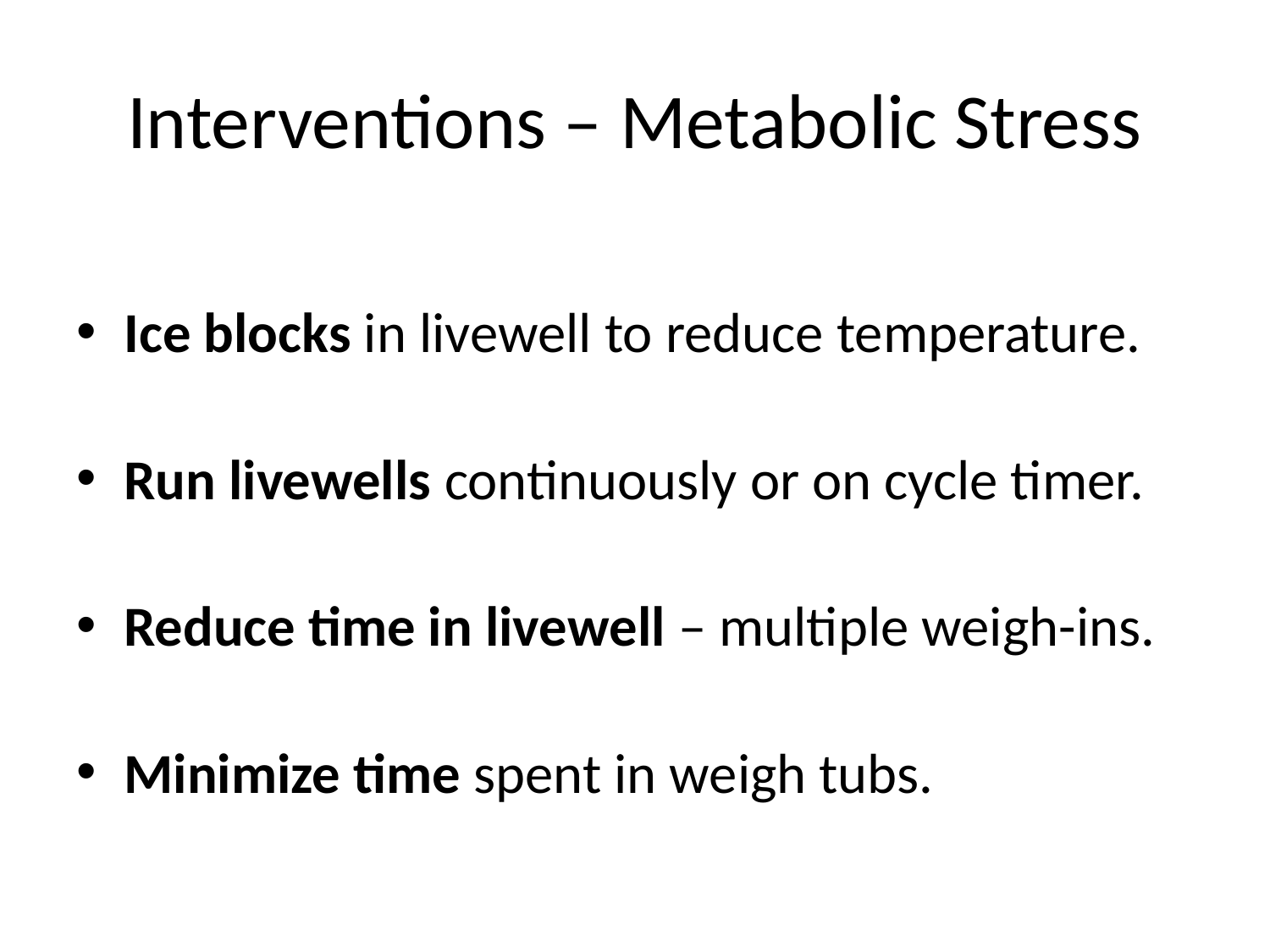

# Interventions – Metabolic Stress
Ice blocks in livewell to reduce temperature.
Run livewells continuously or on cycle timer.
Reduce time in livewell – multiple weigh-ins.
Minimize time spent in weigh tubs.